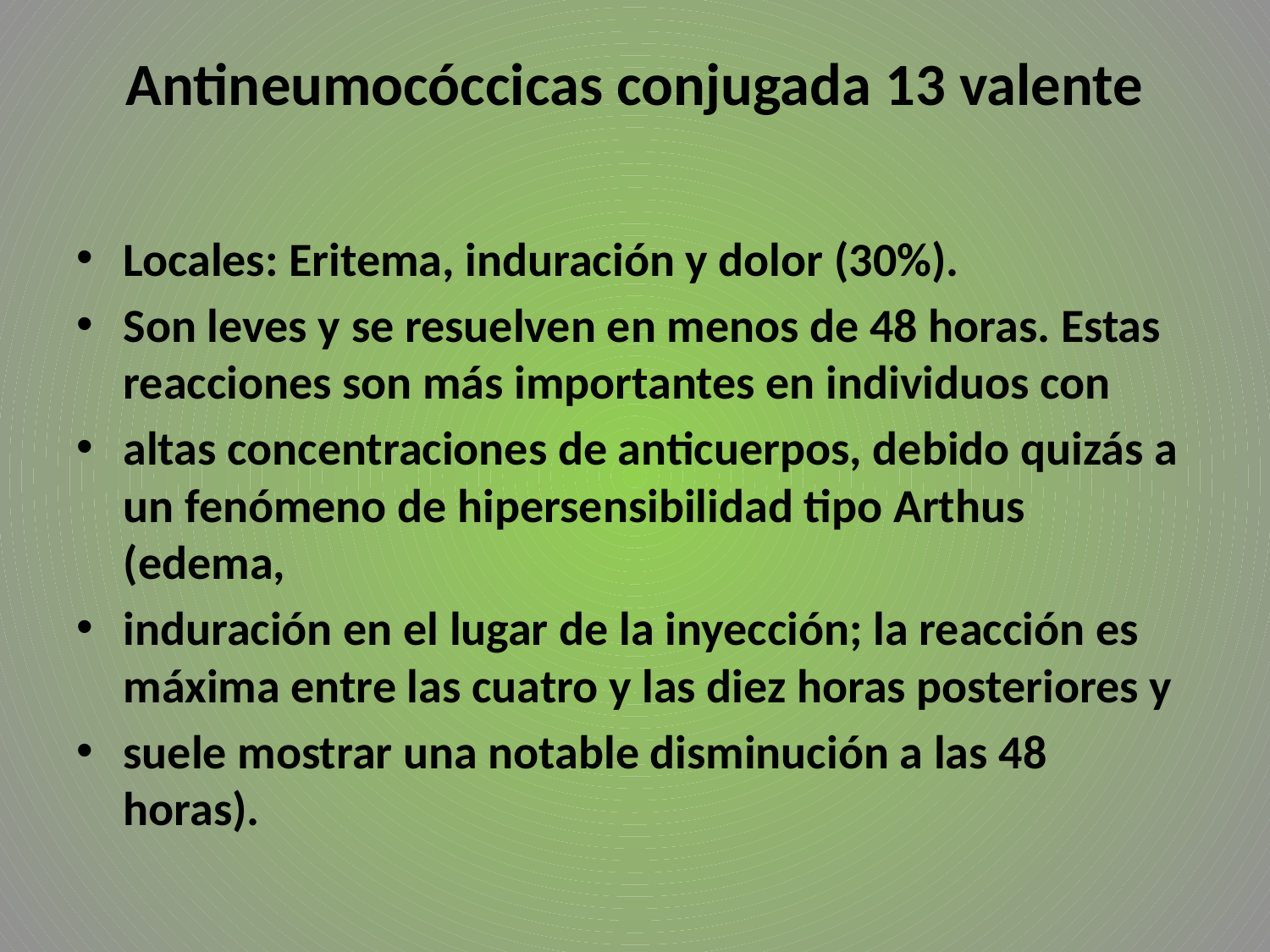

# Antineumocóccicas conjugada 13 valente
Locales: Eritema, induración y dolor (30%).
Son leves y se resuelven en menos de 48 horas. Estas reacciones son más importantes en individuos con
altas concentraciones de anticuerpos, debido quizás a un fenómeno de hipersensibilidad tipo Arthus (edema,
induración en el lugar de la inyección; la reacción es máxima entre las cuatro y las diez horas posteriores y
suele mostrar una notable disminución a las 48 horas).